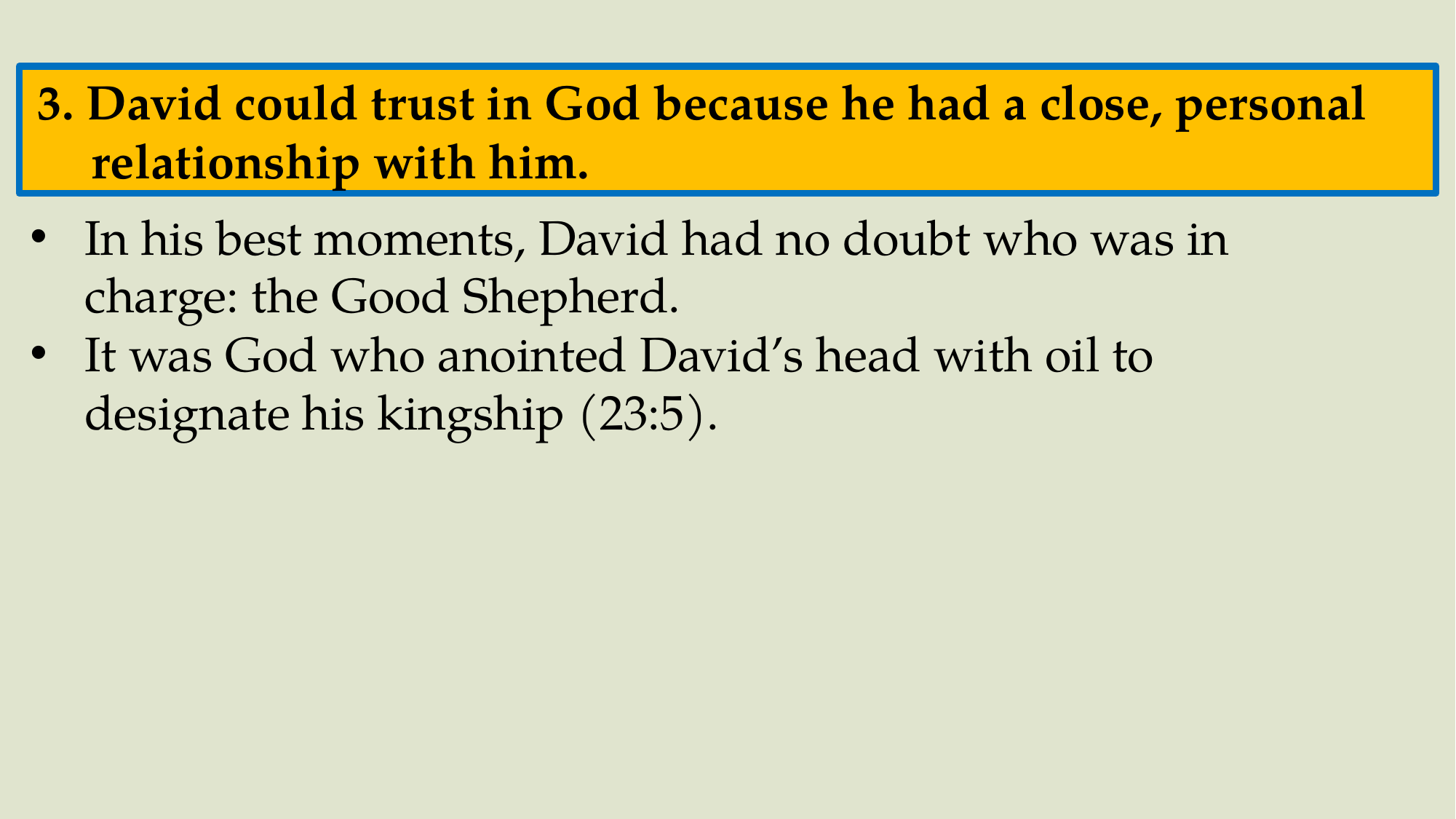

3. David could trust in God because he had a close, personal relationship with him.
In his best moments, David had no doubt who was in charge: the Good Shepherd.
It was God who anointed David’s head with oil to designate his kingship (23:5).